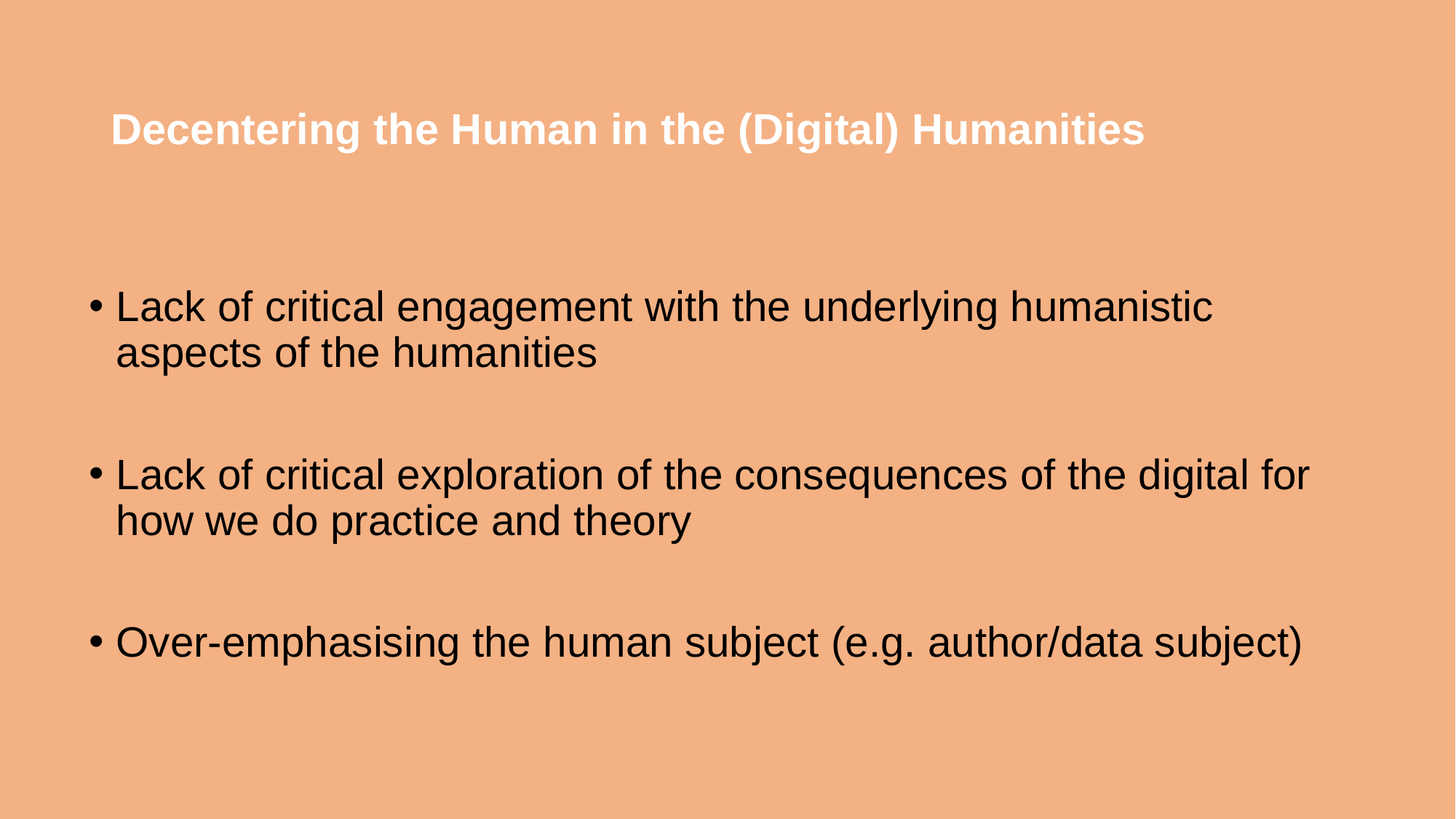

# Decentering the Human in the (Digital) Humanities
Lack of critical engagement with the underlying humanistic aspects of the humanities

Lack of critical exploration of the consequences of the digital for how we do practice and theory

Over-emphasising the human subject (e.g. author/data subject)